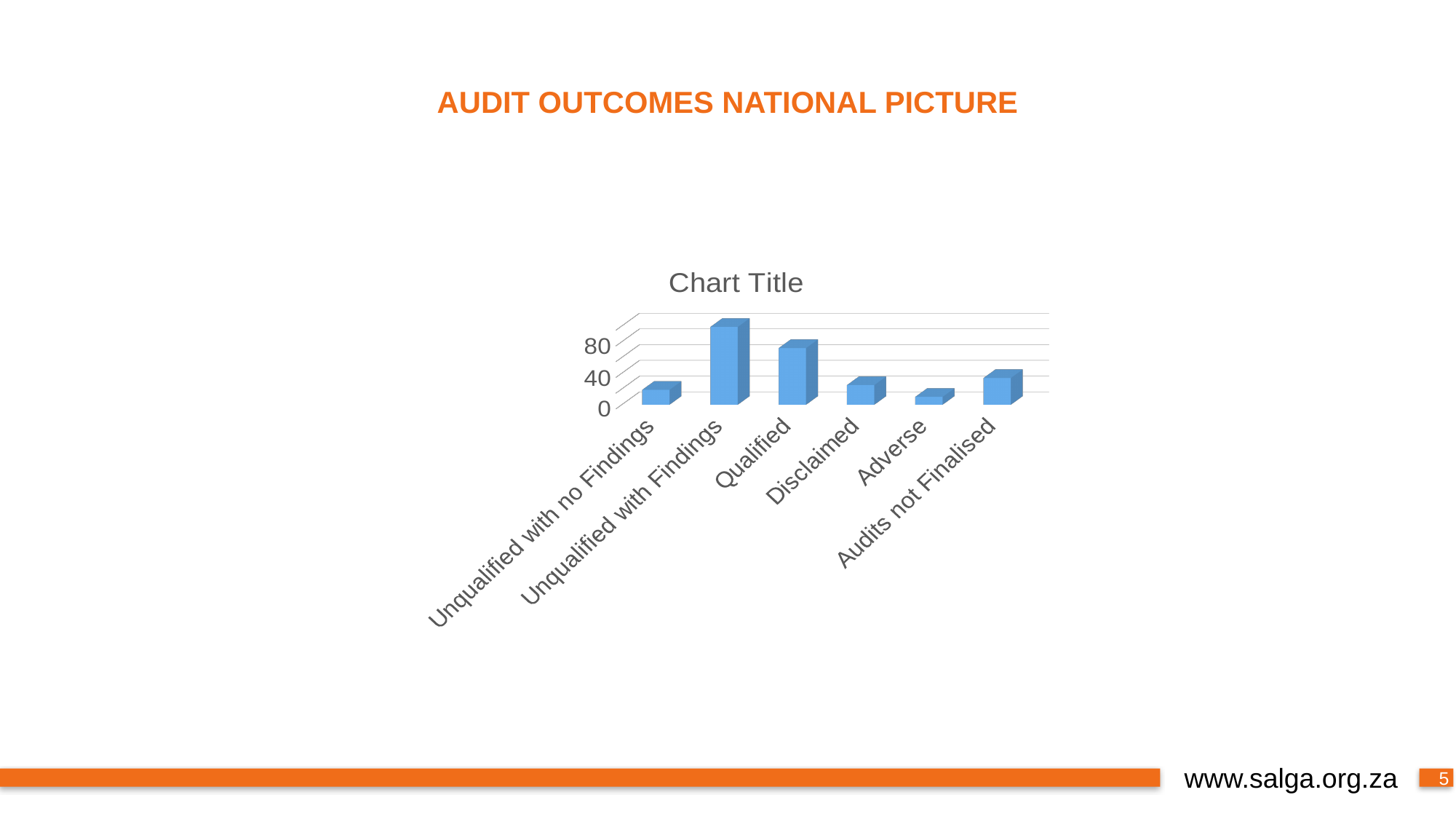

# Audit Outcomes National Picture

[unsupported chart]

5